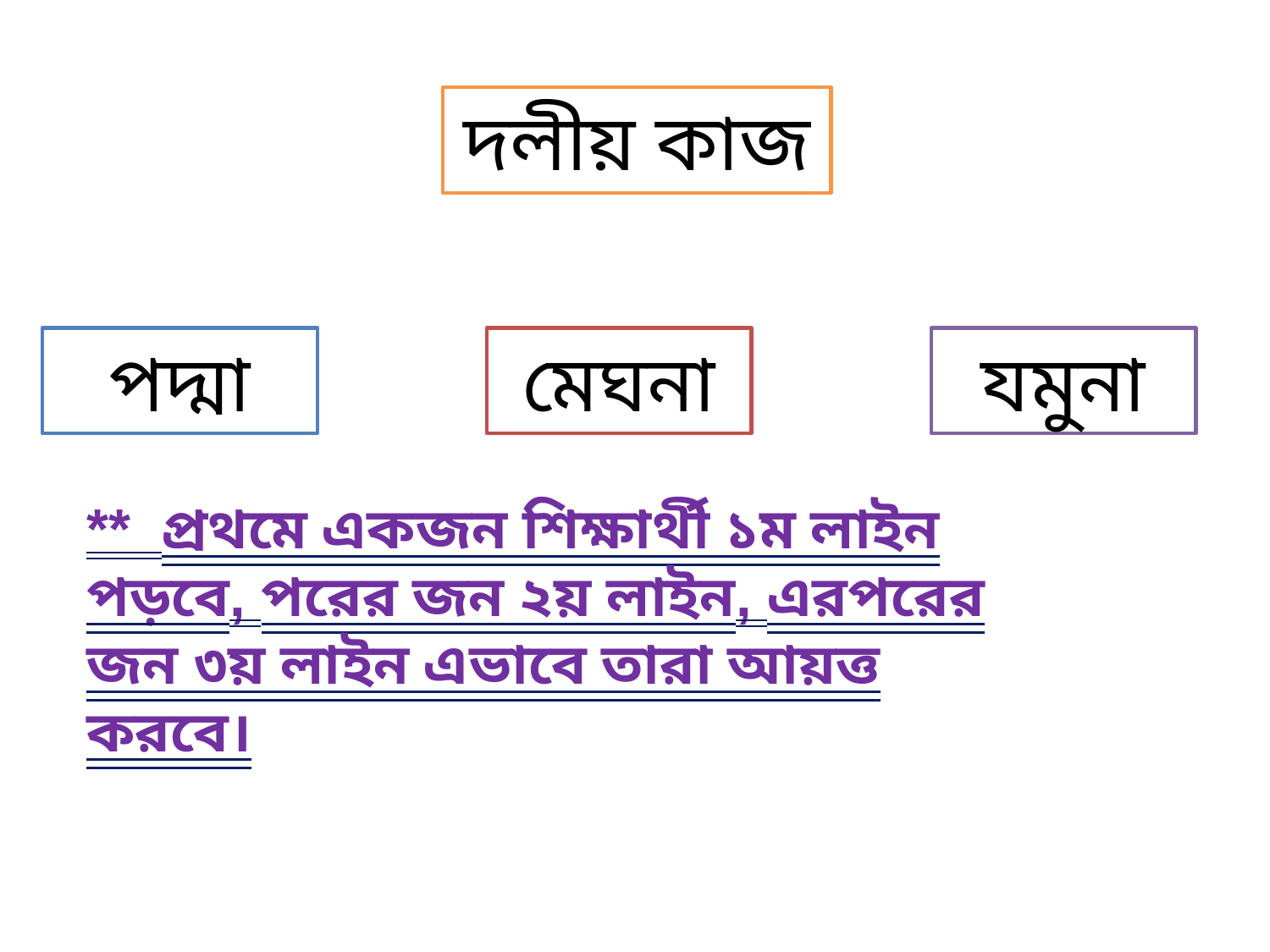

দলীয় কাজ
পদ্মা
মেঘনা
যমুনা
**  প্রথমে একজন শিক্ষার্থী ১ম লাইন পড়বে, পরের জন ২য় লাইন, এরপরের জন ৩য় লাইন এভাবে তারা আয়ত্ত করবে।